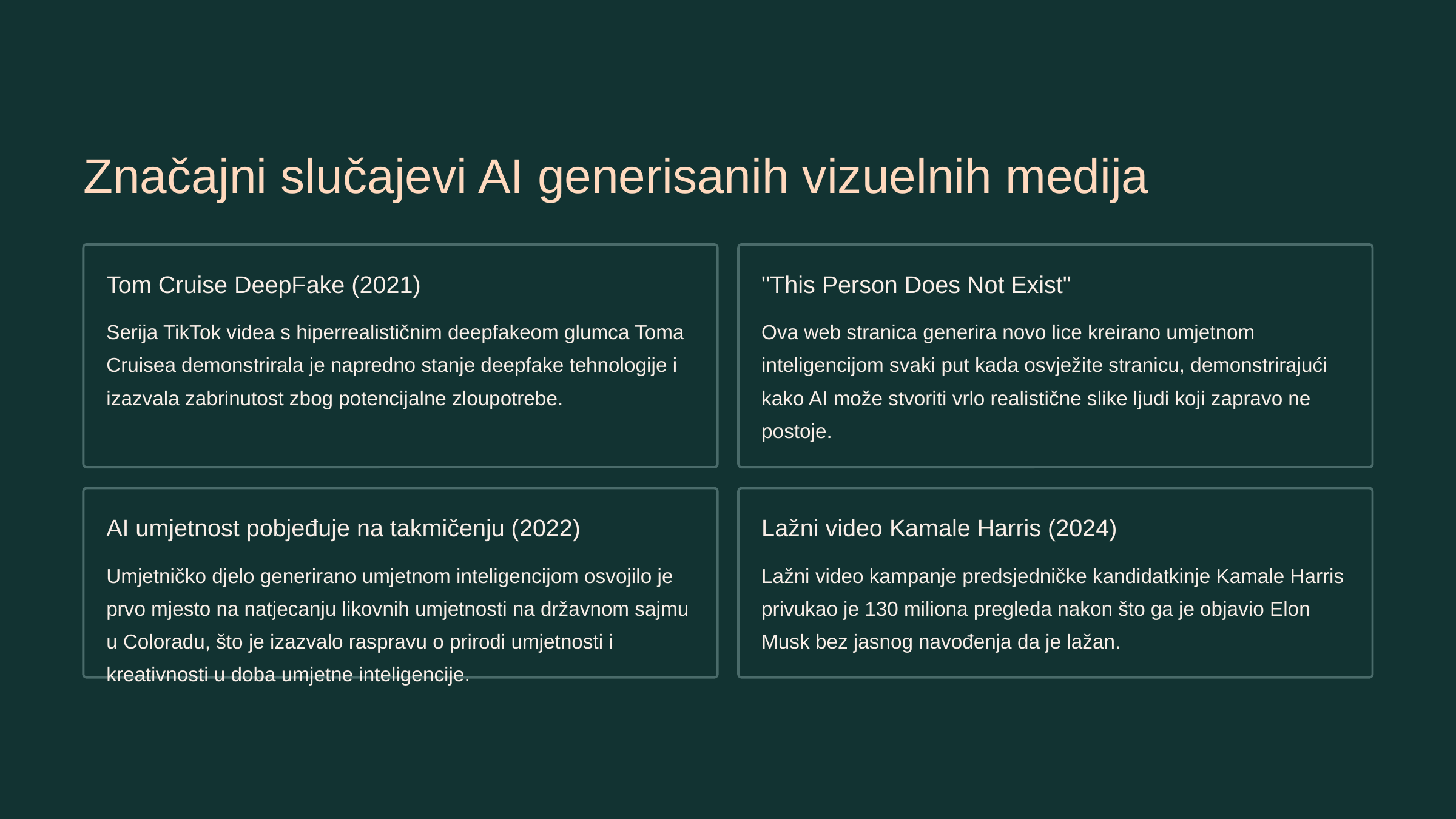

Značajni slučajevi AI generisanih vizuelnih medija

Tom Cruise DeepFake (2021)
"This Person Does Not Exist"
Serija TikTok videa s hiperrealističnim deepfakeom glumca Toma Cruisea demonstrirala je napredno stanje deepfake tehnologije i izazvala zabrinutost zbog potencijalne zloupotrebe.
Ova web stranica generira novo lice kreirano umjetnom inteligencijom svaki put kada osvježite stranicu, demonstrirajući kako AI može stvoriti vrlo realistične slike ljudi koji zapravo ne postoje.

AI umjetnost pobjeđuje na takmičenju (2022)
Lažni video Kamale Harris (2024)
Umjetničko djelo generirano umjetnom inteligencijom osvojilo je prvo mjesto na natjecanju likovnih umjetnosti na državnom sajmu u Coloradu, što je izazvalo raspravu o prirodi umjetnosti i kreativnosti u doba umjetne inteligencije.
Lažni video kampanje predsjedničke kandidatkinje Kamale Harris privukao je 130 miliona pregleda nakon što ga je objavio Elon Musk bez jasnog navođenja da je lažan.